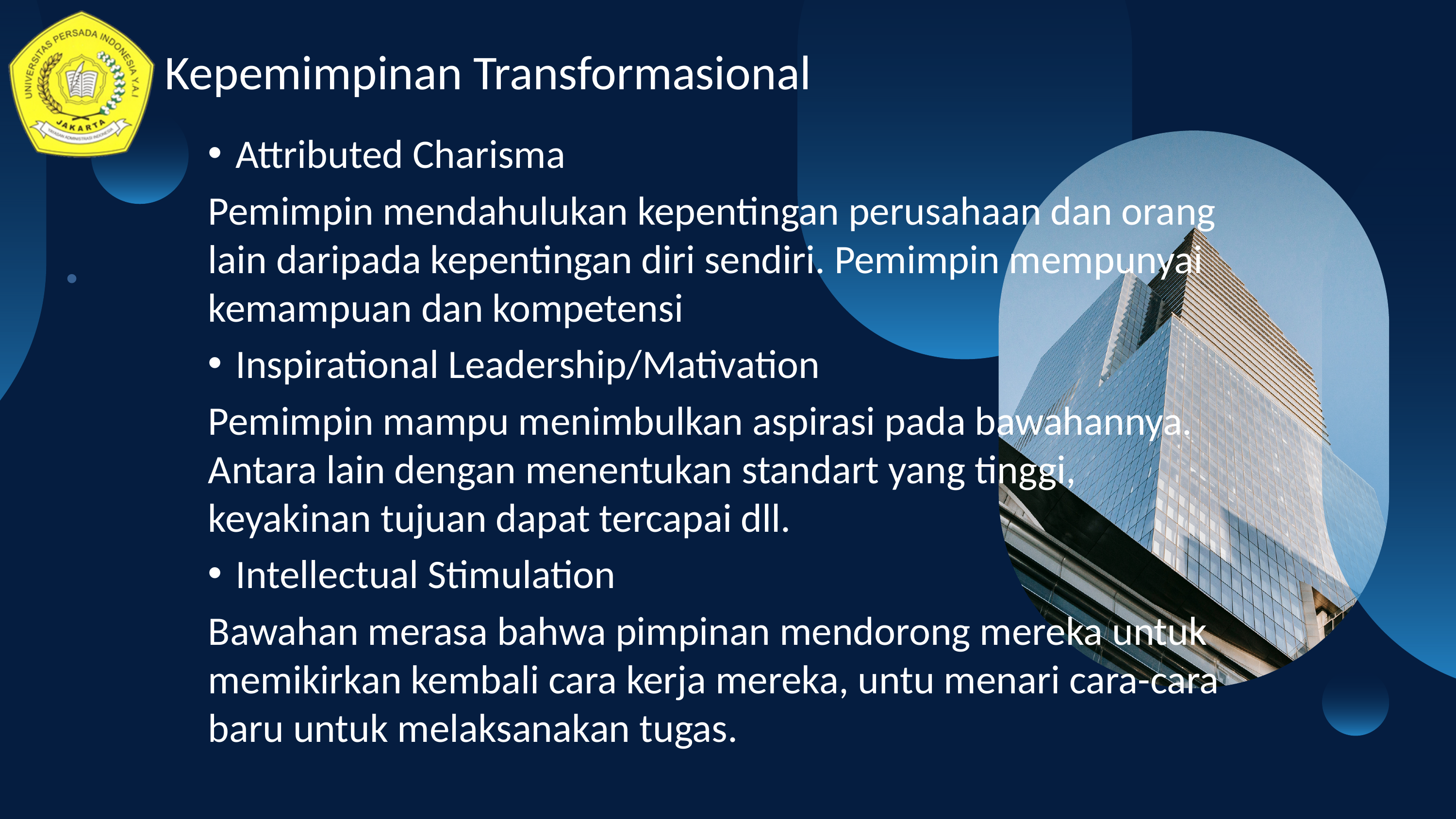

Kepemimpinan Transformasional

Attributed Charisma
Pemimpin mendahulukan kepentingan perusahaan dan orang lain daripada kepentingan diri sendiri. Pemimpin mempunyai kemampuan dan kompetensi
Inspirational Leadership/Mativation
Pemimpin mampu menimbulkan aspirasi pada bawahannya. Antara lain dengan menentukan standart yang tinggi, keyakinan tujuan dapat tercapai dll.
Intellectual Stimulation
Bawahan merasa bahwa pimpinan mendorong mereka untuk memikirkan kembali cara kerja mereka, untu menari cara-cara baru untuk melaksanakan tugas.